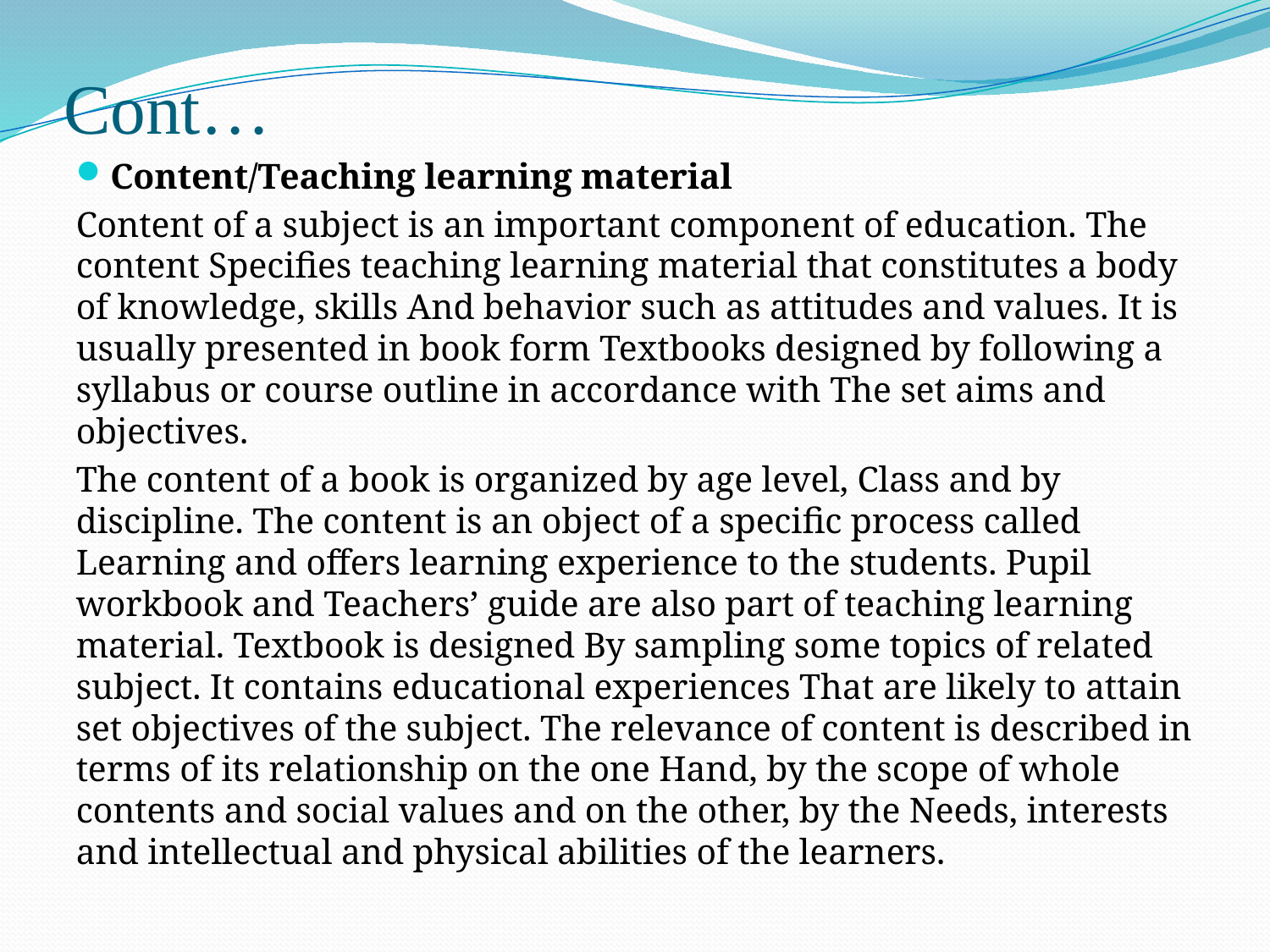

# Cont…
Content/Teaching learning material
Content of a subject is an important component of education. The content Specifies teaching learning material that constitutes a body of knowledge, skills And behavior such as attitudes and values. It is usually presented in book form Textbooks designed by following a syllabus or course outline in accordance with The set aims and objectives.
The content of a book is organized by age level, Class and by discipline. The content is an object of a specific process called Learning and offers learning experience to the students. Pupil workbook and Teachers’ guide are also part of teaching learning material. Textbook is designed By sampling some topics of related subject. It contains educational experiences That are likely to attain set objectives of the subject. The relevance of content is described in terms of its relationship on the one Hand, by the scope of whole contents and social values and on the other, by the Needs, interests and intellectual and physical abilities of the learners.